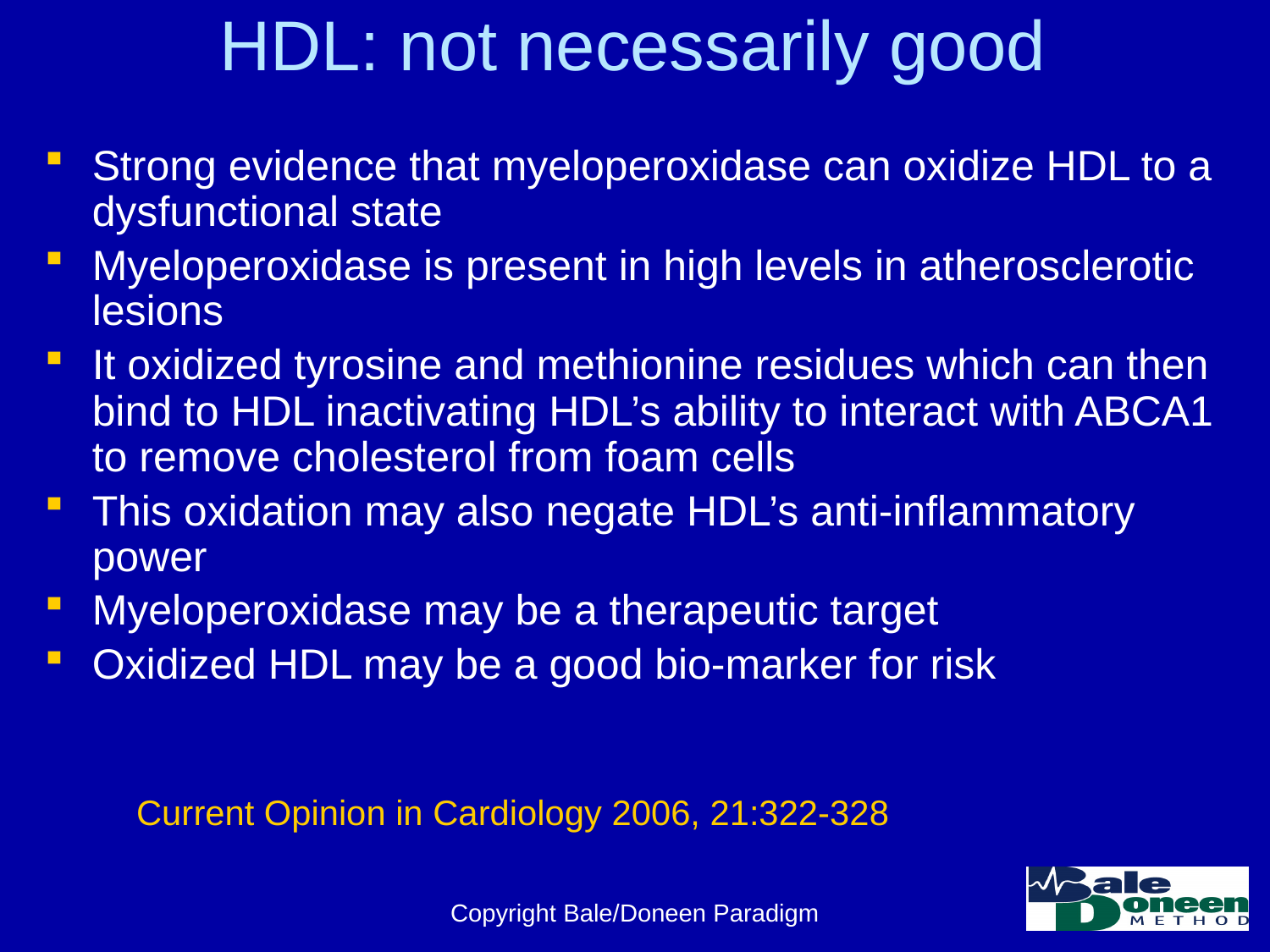

# HDL: not necessarily good
Strong evidence that myeloperoxidase can oxidize HDL to a dysfunctional state
Myeloperoxidase is present in high levels in atherosclerotic lesions
It oxidized tyrosine and methionine residues which can then bind to HDL inactivating HDL’s ability to interact with ABCA1 to remove cholesterol from foam cells
This oxidation may also negate HDL’s anti-inflammatory power
Myeloperoxidase may be a therapeutic target
Oxidized HDL may be a good bio-marker for risk
Current Opinion in Cardiology 2006, 21:322-328
Copyright Bale/Doneen Paradigm